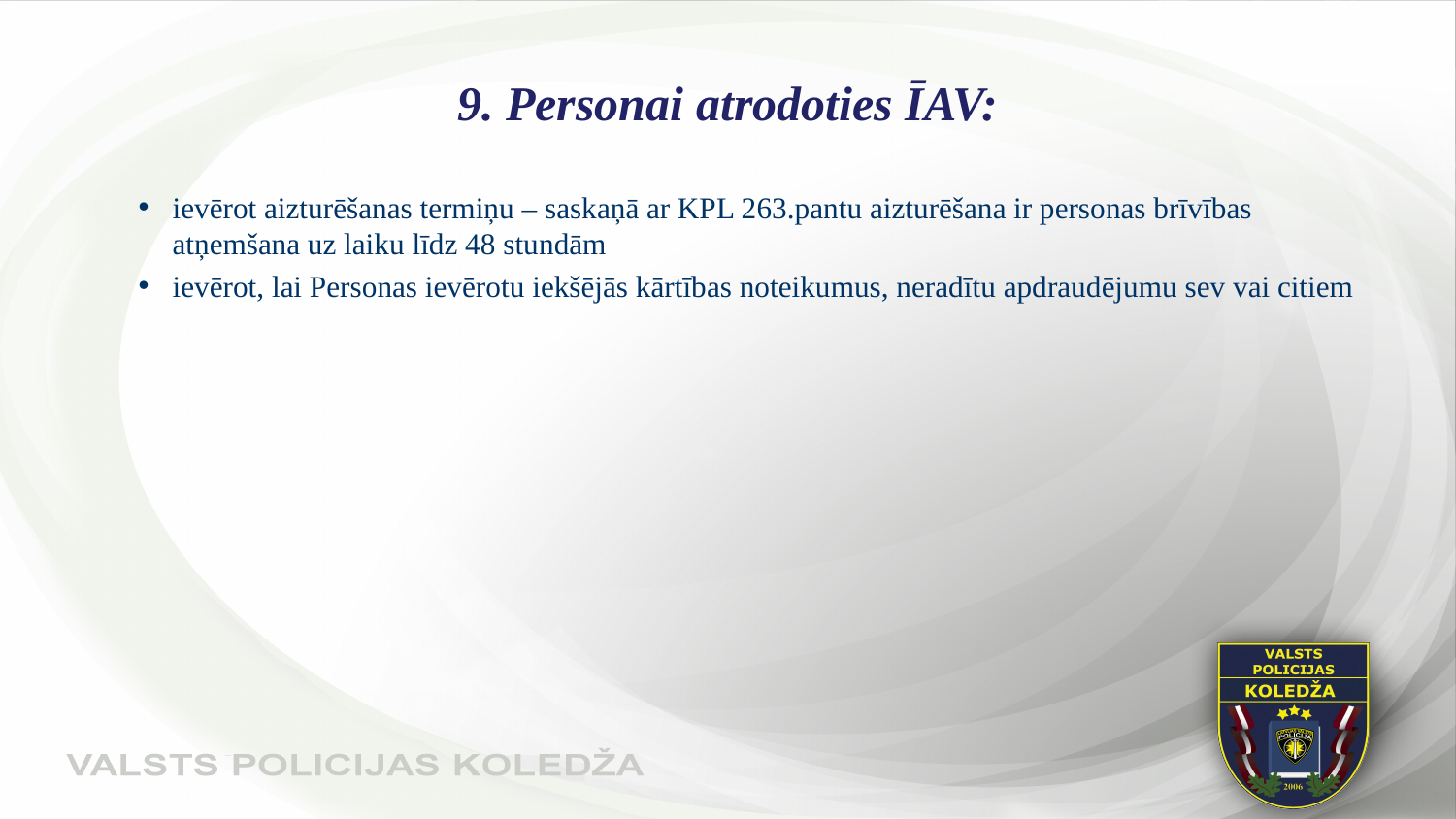

# 9. Personai atrodoties ĪAV:
ievērot aizturēšanas termiņu – saskaņā ar KPL 263.pantu aizturēšana ir personas brīvības atņemšana uz laiku līdz 48 stundām
ievērot, lai Personas ievērotu iekšējās kārtības noteikumus, neradītu apdraudējumu sev vai citiem